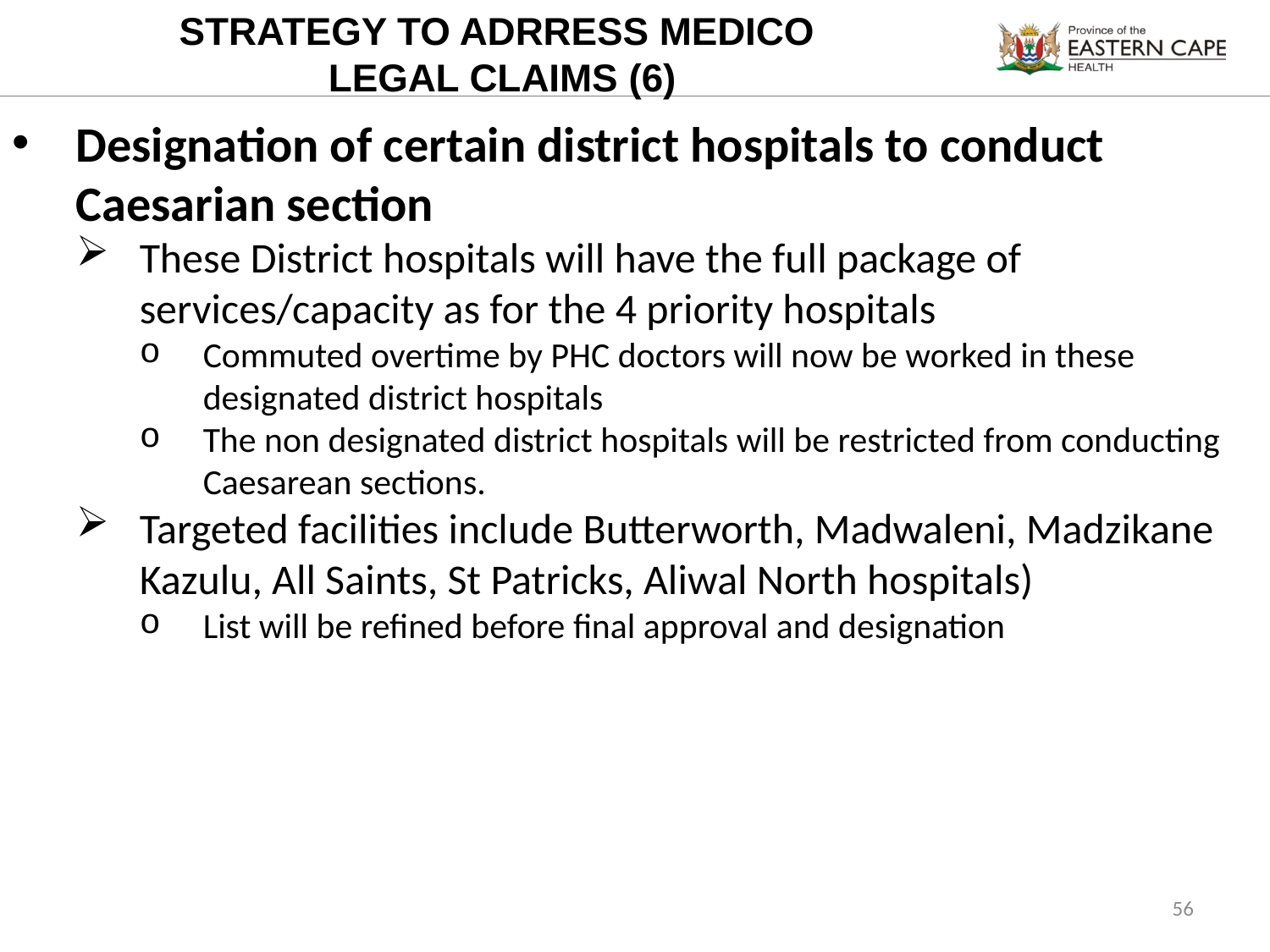

STRATEGY TO ADRRESS MEDICO
LEGAL CLAIMS (6)
Designation of certain district hospitals to conduct Caesarian section
These District hospitals will have the full package of services/capacity as for the 4 priority hospitals
Commuted overtime by PHC doctors will now be worked in these designated district hospitals
The non designated district hospitals will be restricted from conducting Caesarean sections.
Targeted facilities include Butterworth, Madwaleni, Madzikane Kazulu, All Saints, St Patricks, Aliwal North hospitals)
List will be refined before final approval and designation

56